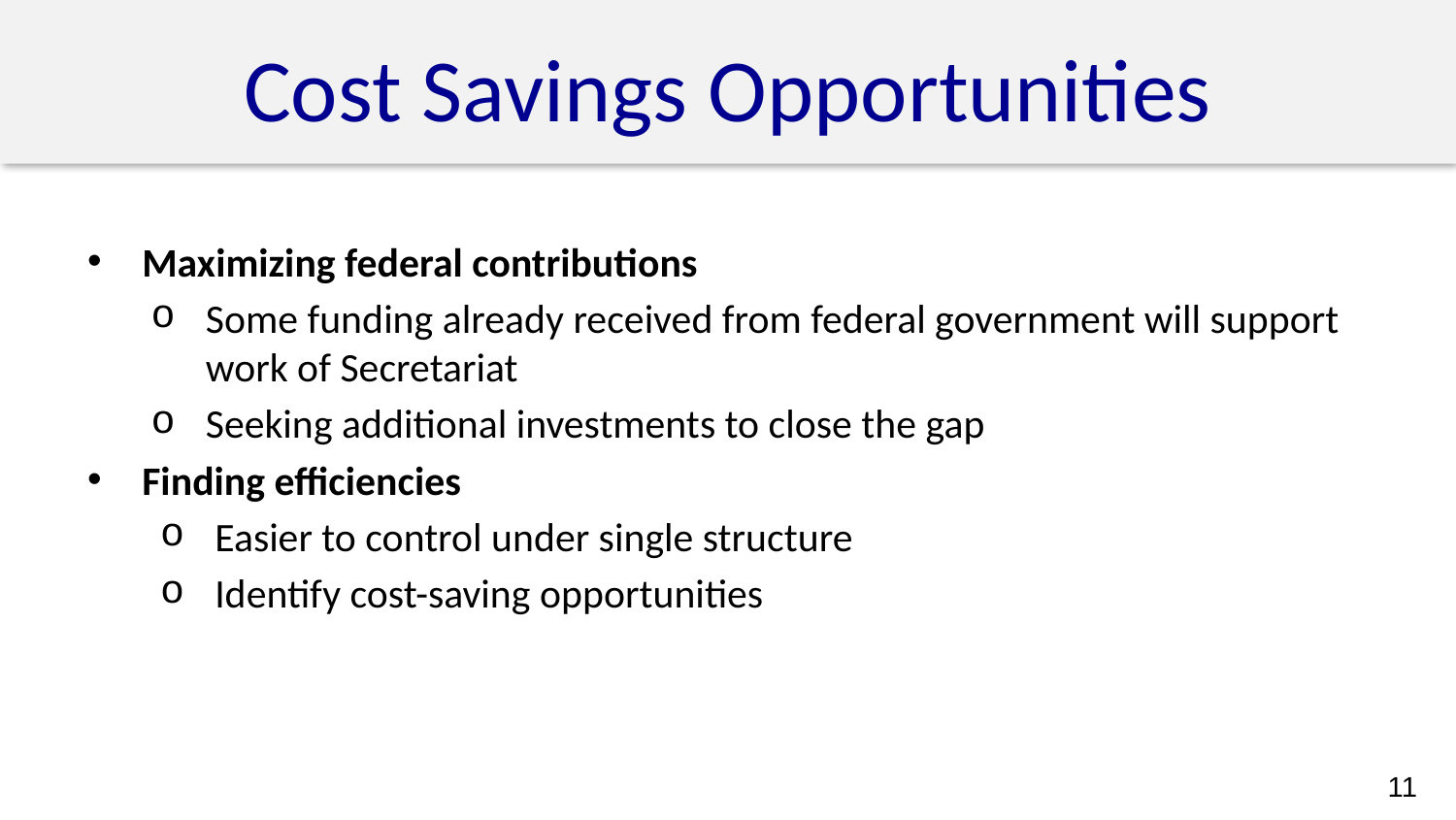

# Cost Savings Opportunities

Maximizing federal contributions
Some funding already received from federal government will support work of Secretariat
Seeking additional investments to close the gap
Finding efficiencies
Easier to control under single structure
Identify cost-saving opportunities

11